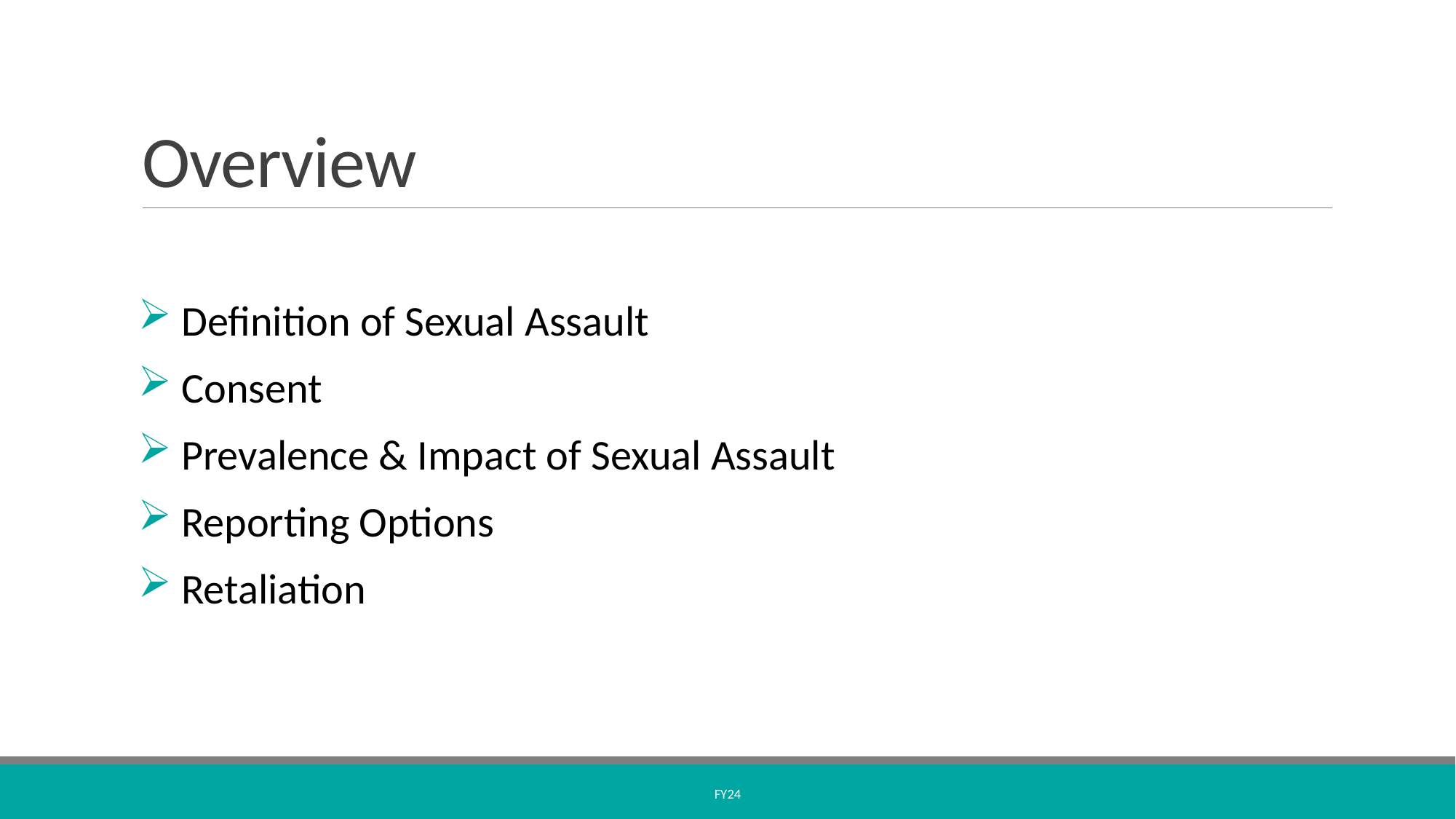

# Overview

 Definition of Sexual Assault
 Consent
 Prevalence & Impact of Sexual Assault
 Reporting Options
 Retaliation

FY24